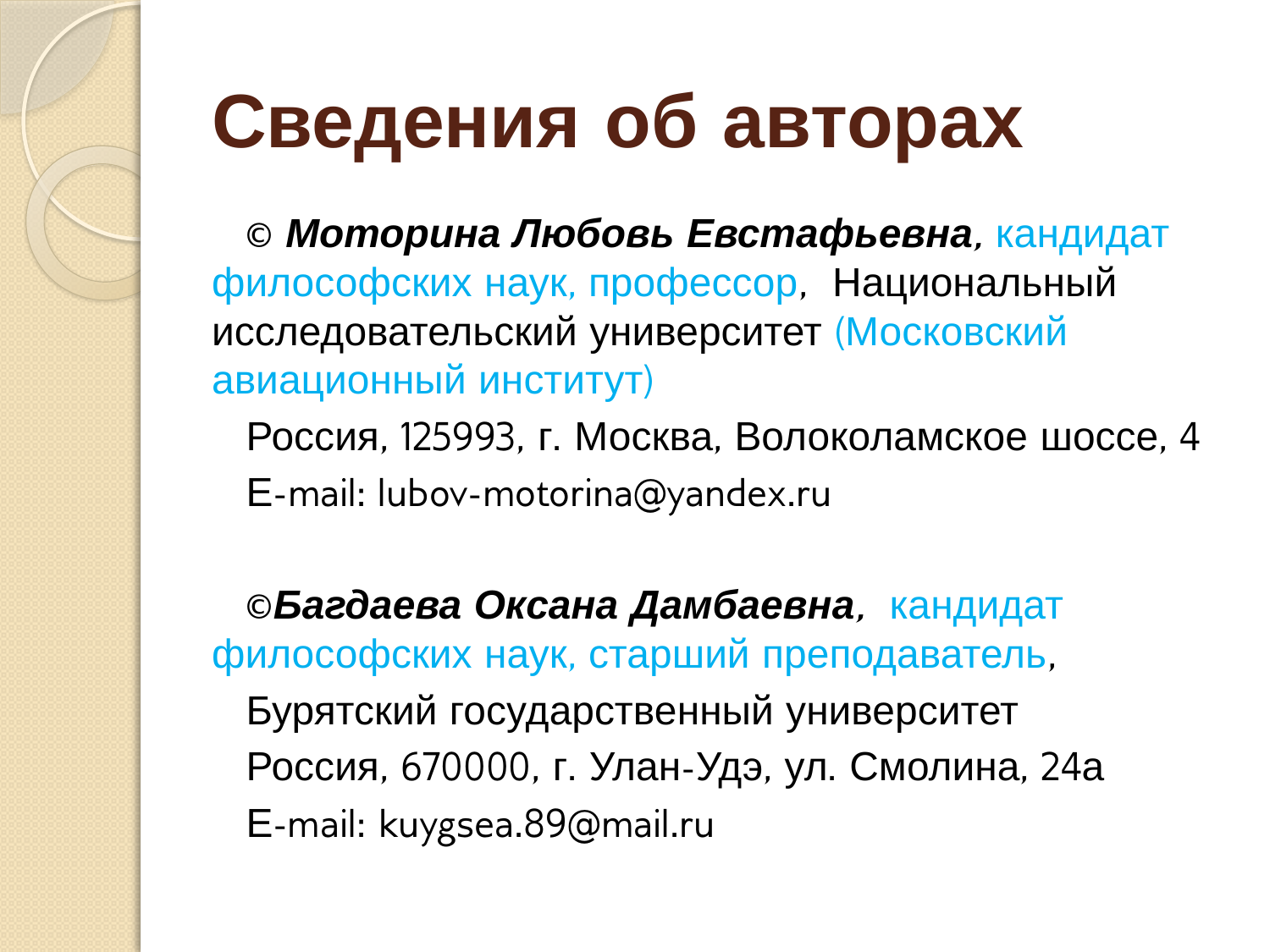

# Сведения об авторах
© Моторина Любовь Евстафьевна, кандидат философских наук, профессор,  Национальный исследовательский университет (Московский авиационный институт)
Россия, 125993, г. Москва, Волоколамское шоссе, 4
Е-mail: lubov-motorina@yandex.ru

©Багдаева Оксана Дамбаевна,  кандидат философских наук, старший преподаватель,
Бурятский государственный университет
Россия, 670000, г. Улан-Удэ, ул. Смолина, 24а
Е-mail: kuygsea.89@mail.ru